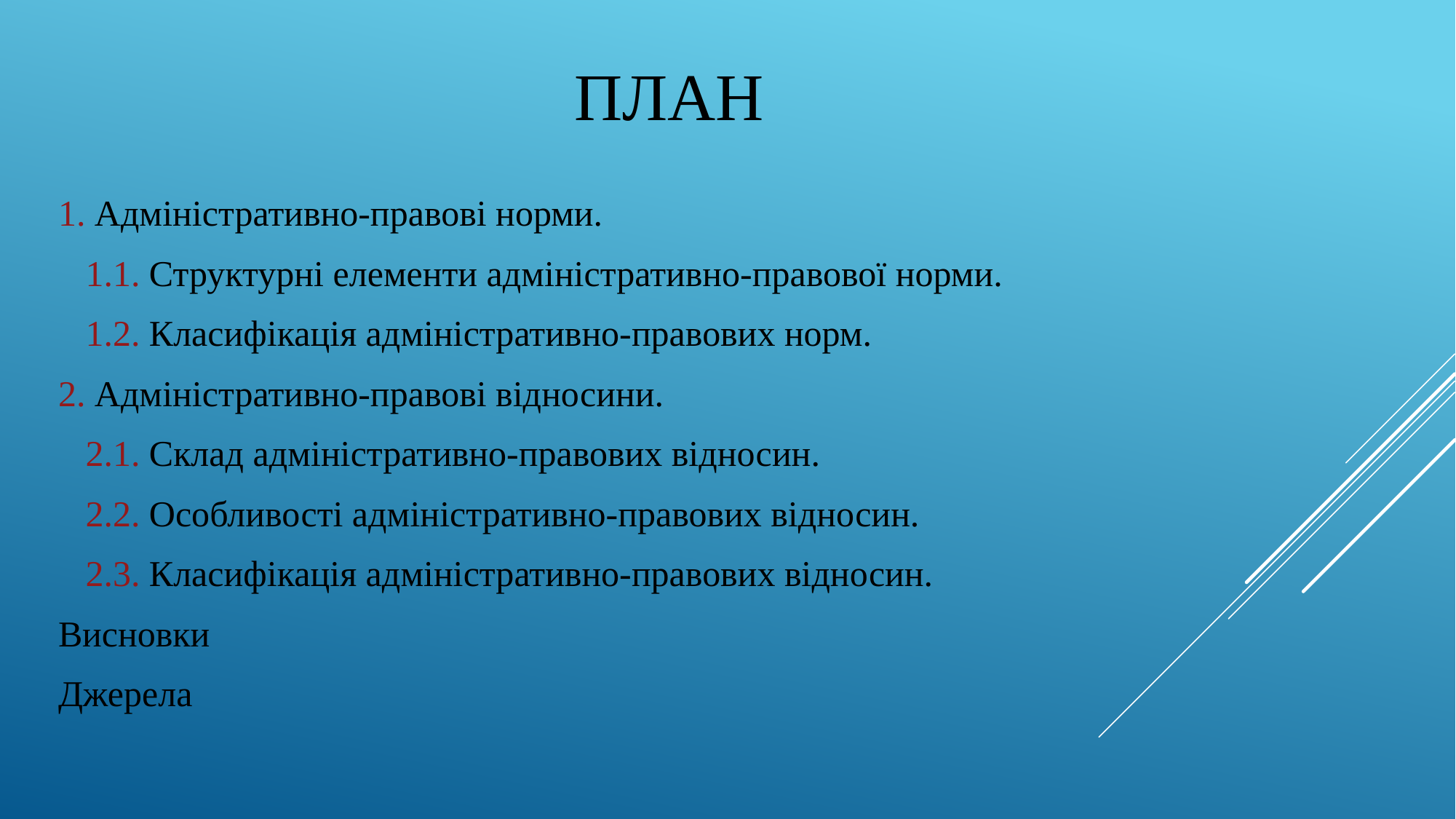

# План

1. Адміністративно-правові норми.
   1.1. Структурні елементи адміністративно-правової норми.
   1.2. Класифікація адміністративно-правових норм.
2. Адміністративно-правові відносини.
   2.1. Склад адміністративно-правових відносин.
   2.2. Особливості адміністративно-правових відносин.
   2.3. Класифікація адміністративно-правових відносин.
Висновки
Джерела